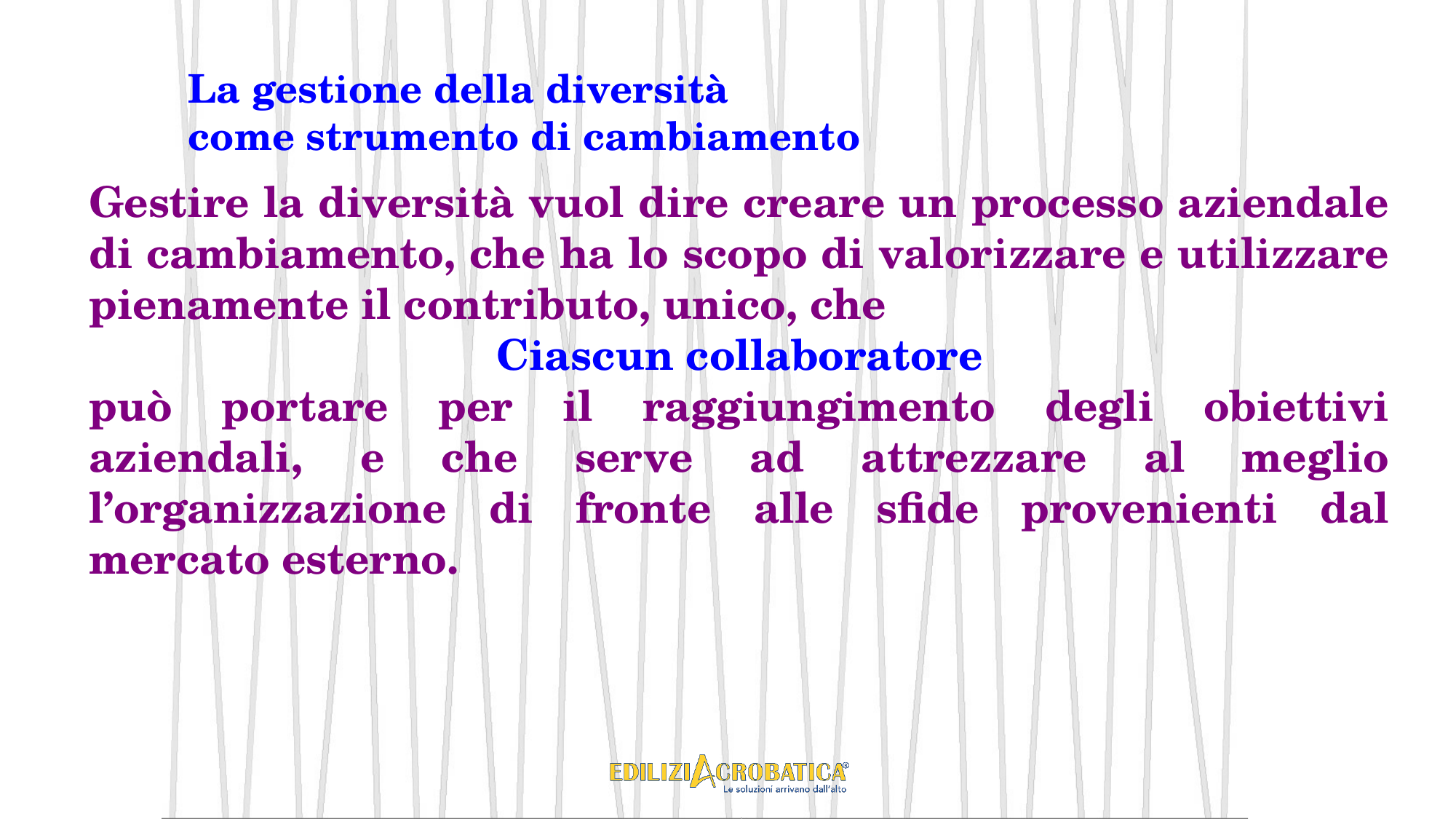

La gestione della diversità
come strumento di cambiamento
Gestire la diversità vuol dire creare un processo aziendale di cambiamento, che ha lo scopo di valorizzare e utilizzare pienamente il contributo, unico, che
Ciascun collaboratore
può portare per il raggiungimento degli obiettivi aziendali, e che serve ad attrezzare al meglio l’organizzazione di fronte alle sfide provenienti dal mercato esterno.